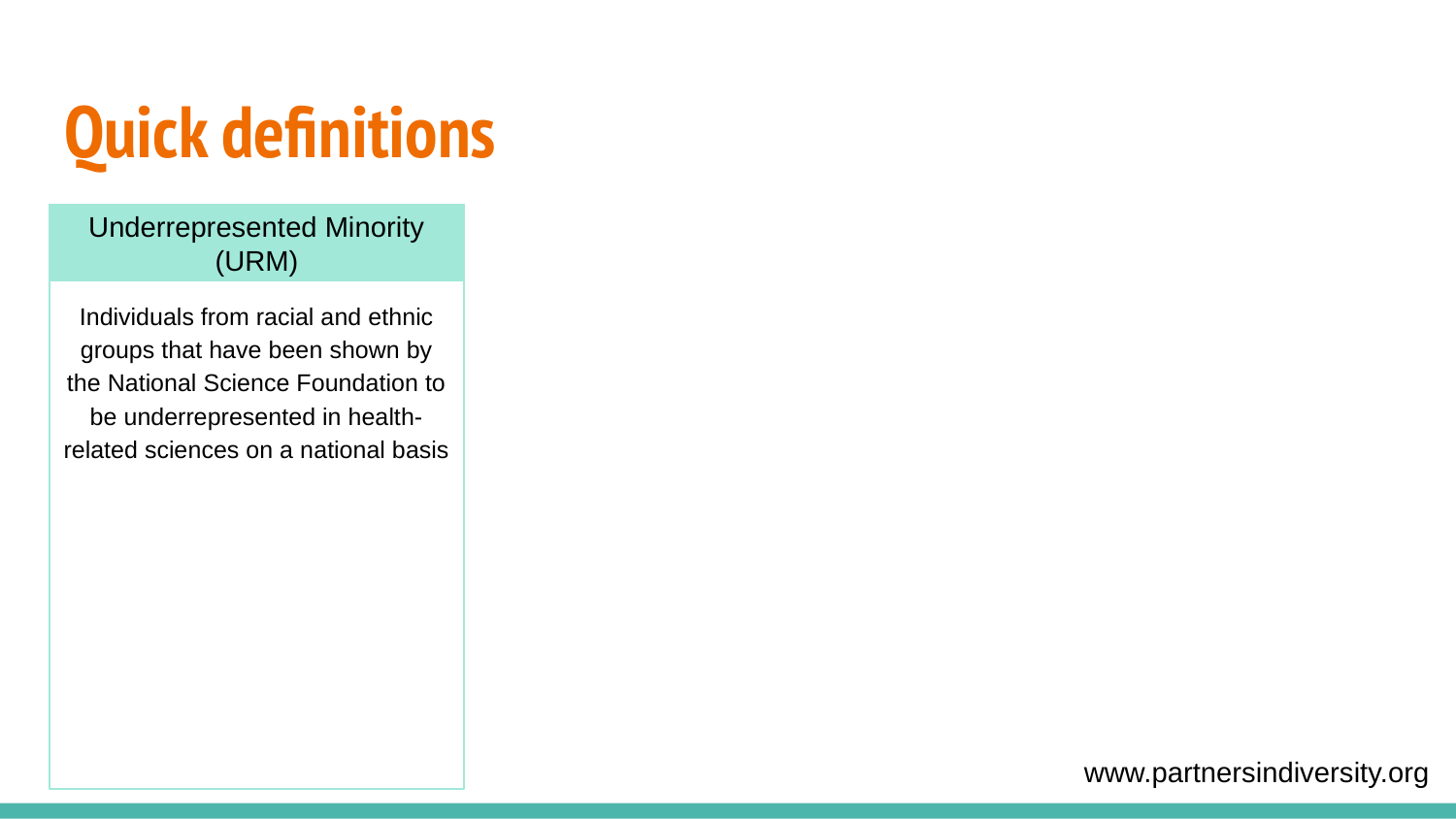

# Quick definitions

Underrepresented Minority (URM)
Individuals from racial and ethnic groups that have been shown by the National Science Foundation to be underrepresented in health-related sciences on a national basis
www.partnersindiversity.org